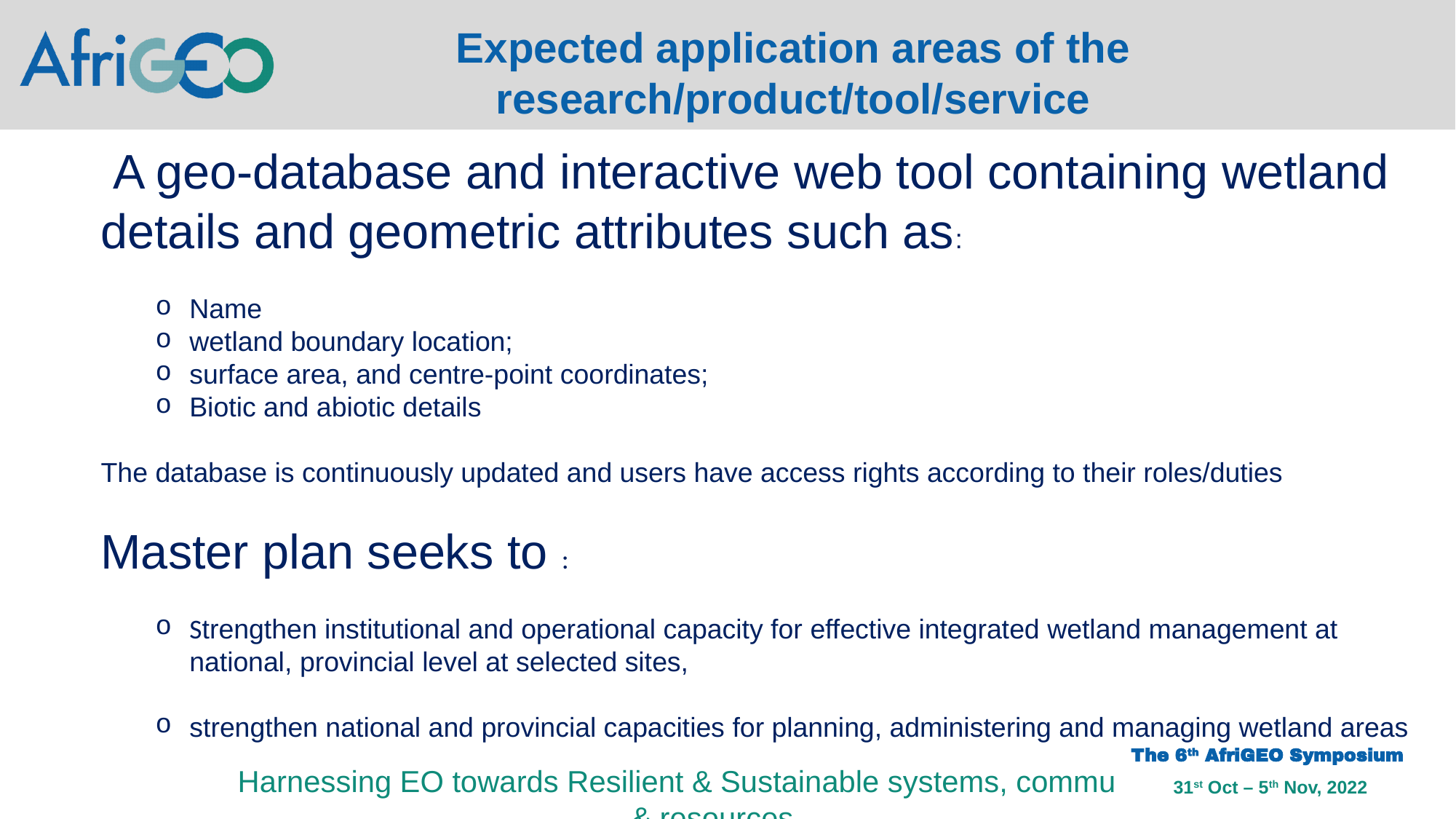

Expected application areas of the research/product/tool/service
 A geo-database and interactive web tool containing wetland details and geometric attributes such as:

Name
wetland boundary location;
surface area, and centre-point coordinates;
Biotic and abiotic details

The database is continuously updated and users have access rights according to their roles/duties

Master plan seeks to :

Strengthen institutional and operational capacity for effective integrated wetland management at national, provincial level at selected sites,

strengthen national and provincial capacities for planning, administering and managing wetland areas